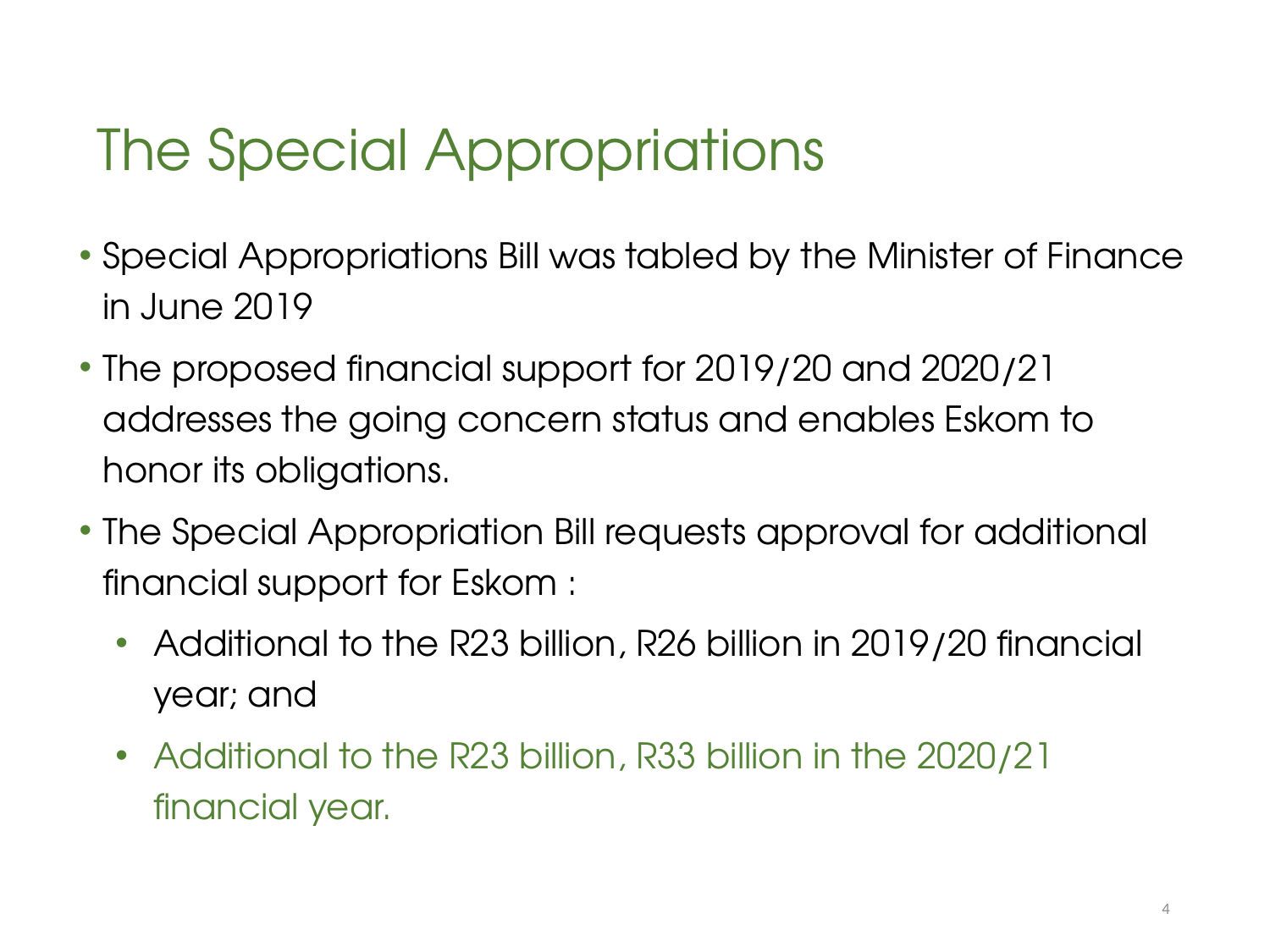

# The Special Appropriations
Special Appropriations Bill was tabled by the Minister of Finance in June 2019
The proposed financial support for 2019/20 and 2020/21 addresses the going concern status and enables Eskom to honor its obligations.
The Special Appropriation Bill requests approval for additional financial support for Eskom :
Additional to the R23 billion, R26 billion in 2019/20 financial year; and
Additional to the R23 billion, R33 billion in the 2020/21 financial year.
4